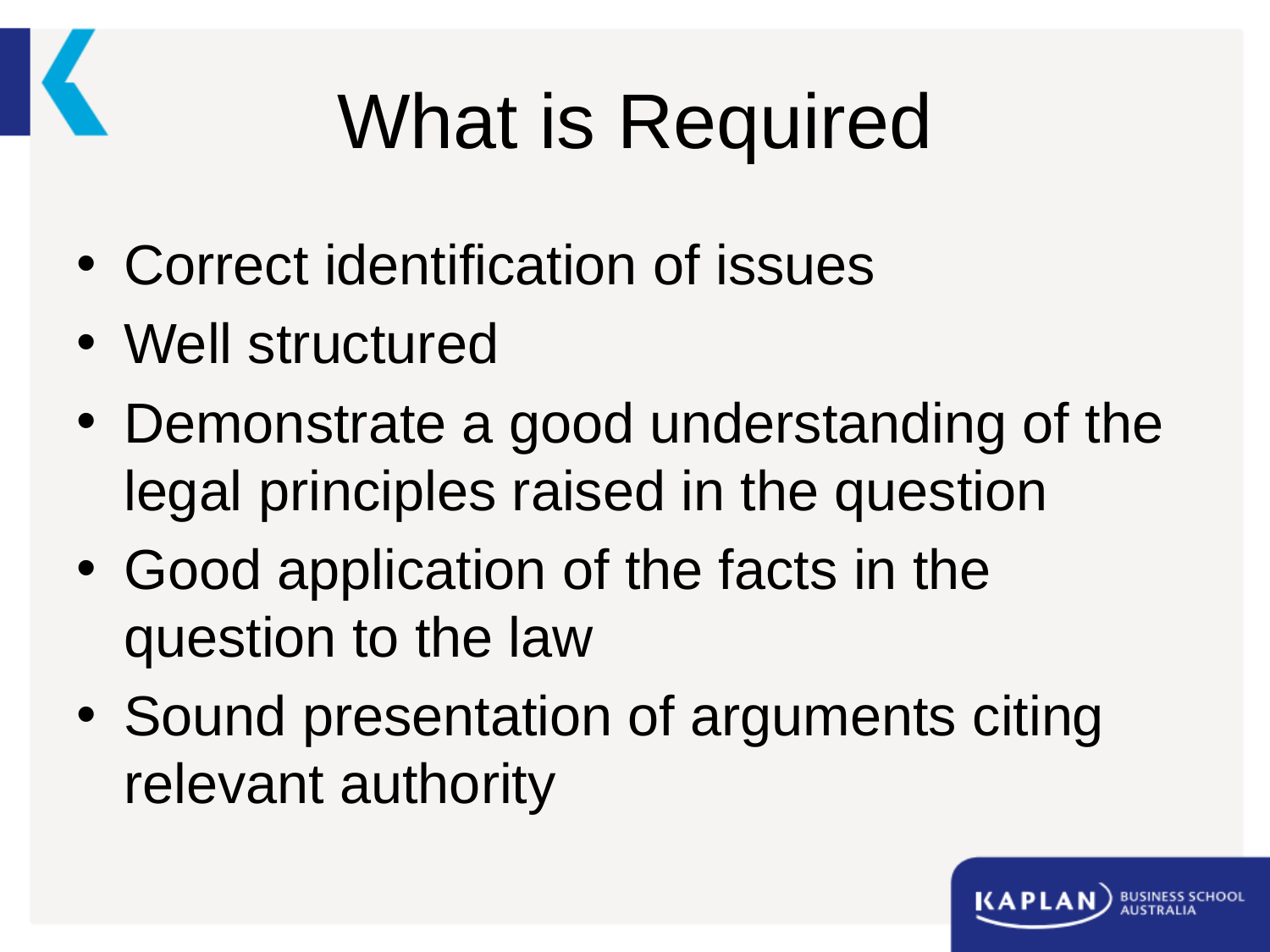

# What is Required
Correct identification of issues
Well structured
Demonstrate a good understanding of the legal principles raised in the question
Good application of the facts in the question to the law
Sound presentation of arguments citing relevant authority